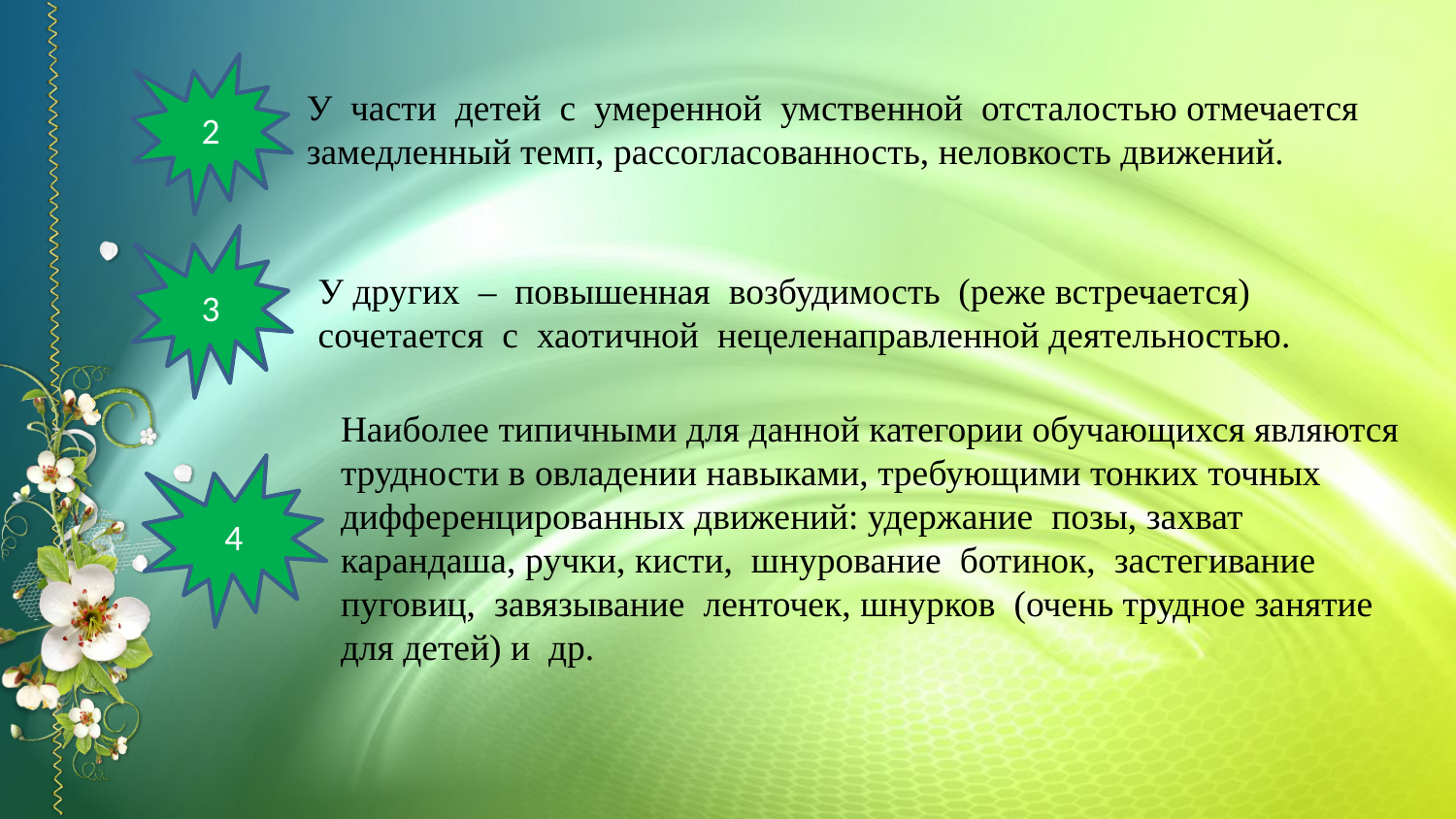

2
У  части  детей  с  умеренной  умственной  отсталостью отмечается замедленный темп, рассогласованность, неловкость движений.
3
У других  –  повышенная  возбудимость  (реже встречается) сочетается  с  хаотичной  нецеленаправленной деятельностью.
Наиболее типичными для данной категории обучающихся являются трудности в овладении навыками, требующими тонких точных дифференцированных движений: удержание  позы, захват  карандаша, ручки, кисти,  шнурование  ботинок,  застегивание  пуговиц,  завязывание  ленточек, шнурков  (очень трудное занятие для детей) и  др.
4